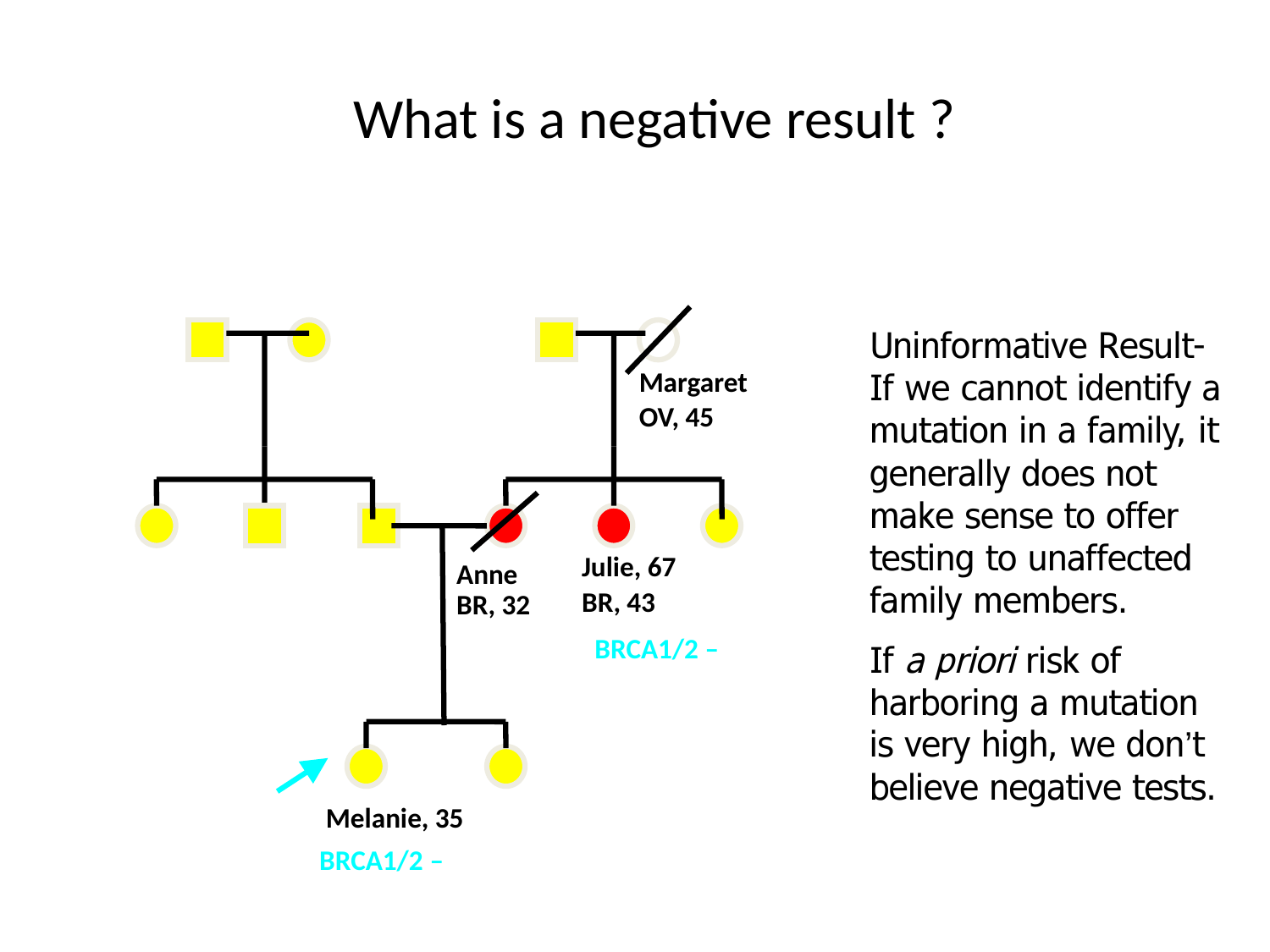

What is a negative result ?

Uninformative Result-If we cannot identify a mutation in a family, it generally does not make sense to offer testing to unaffected family members.
If a priori risk of harboring a mutation is very high, we don’t believe negative tests.

Margaret
OV, 45

Julie, 67
BR, 43
Anne
BR, 32

BRCA1/2 –

Melanie, 35
BRCA1/2 –